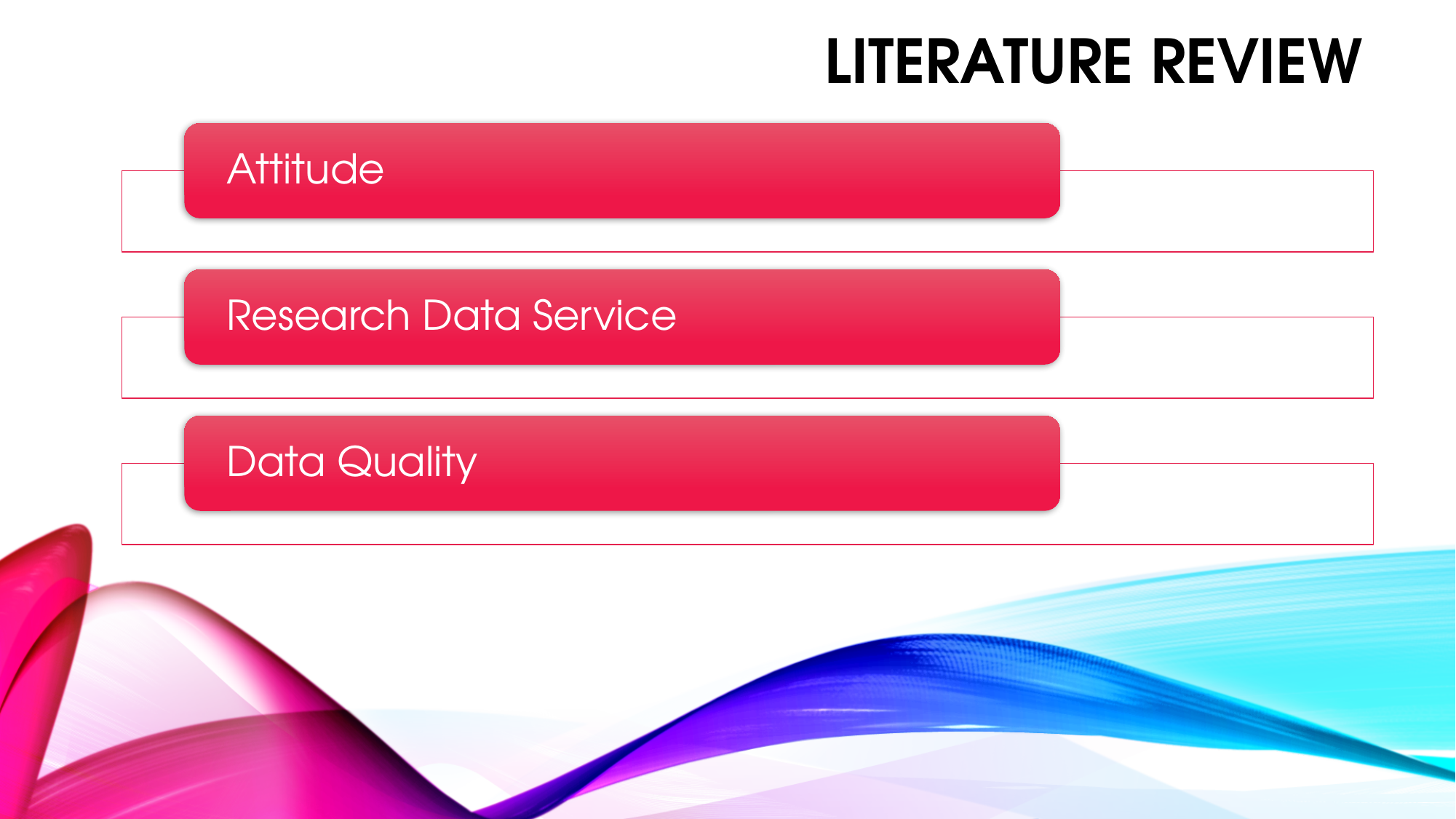

# Literature review
Attitude
Research Data Service
Data Quality